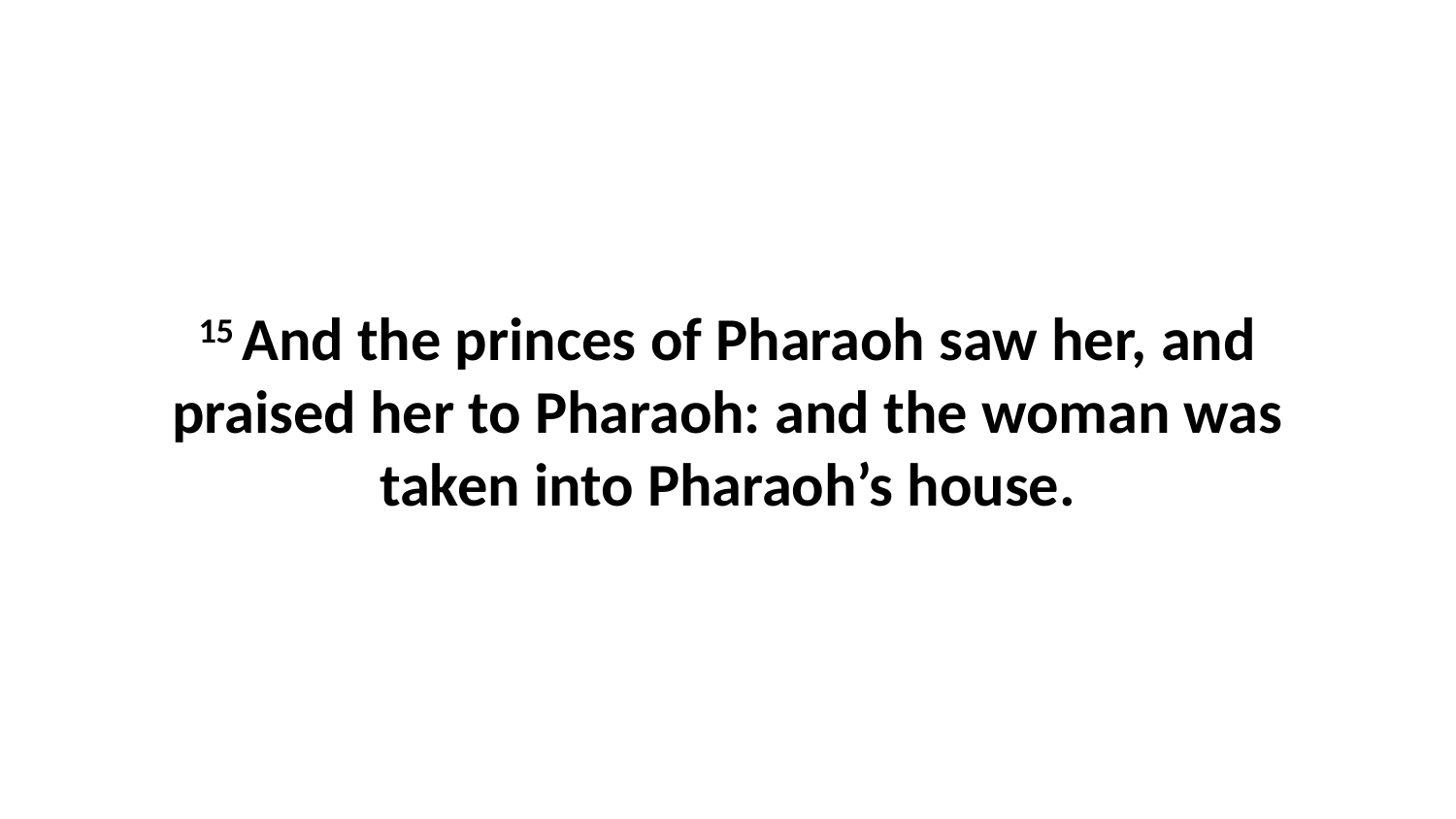

15 And the princes of Pharaoh saw her, and praised her to Pharaoh: and the woman was taken into Pharaoh’s house.